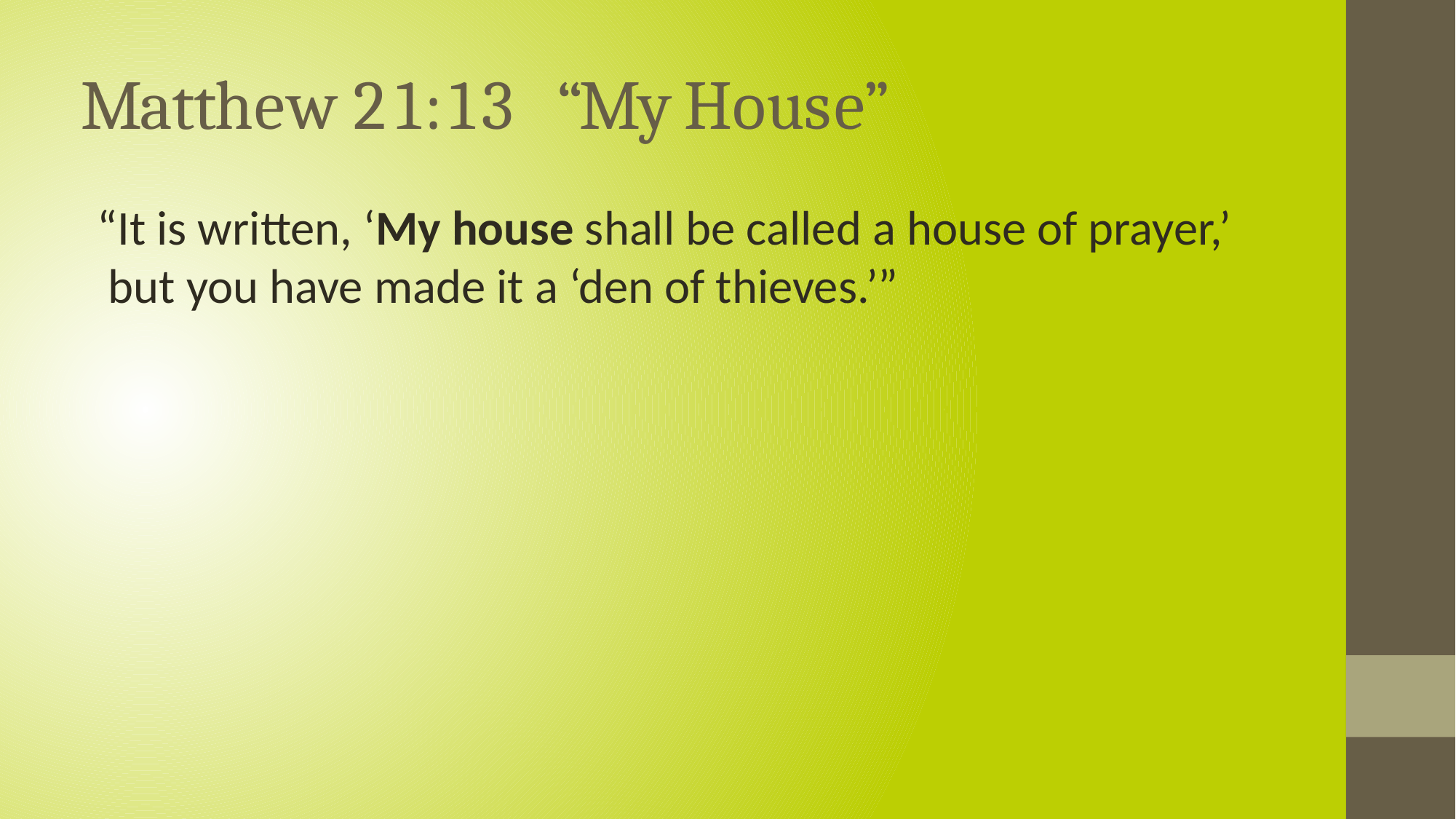

# Matthew 21:13   “My House”
“It is written, ‘My house shall be called a house of prayer,’  but you have made it a ‘den of thieves.’”